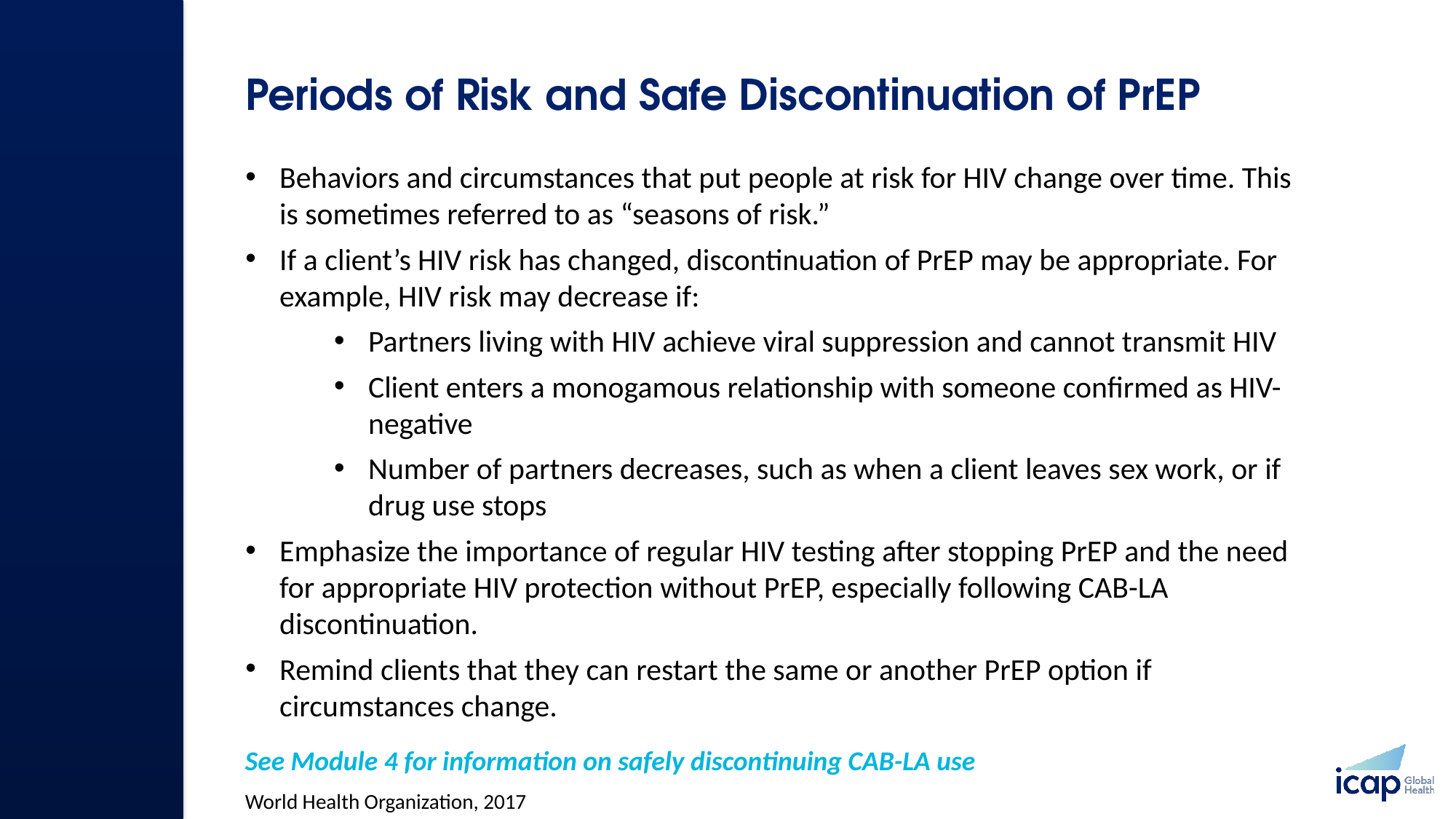

# Periods of Risk and Safe Discontinuation of PrEP
Behaviors and circumstances that put people at risk for HIV change over time. This is sometimes referred to as “seasons of risk.”
If a client’s HIV risk has changed, discontinuation of PrEP may be appropriate. For example, HIV risk may decrease if:
Partners living with HIV achieve viral suppression and cannot transmit HIV
Client enters a monogamous relationship with someone confirmed as HIV-negative
Number of partners decreases, such as when a client leaves sex work, or if drug use stops
Emphasize the importance of regular HIV testing after stopping PrEP and the need for appropriate HIV protection without PrEP, especially following CAB-LA discontinuation.
Remind clients that they can restart the same or another PrEP option if circumstances change.
See Module 4 for information on safely discontinuing CAB-LA use
World Health Organization, 2017